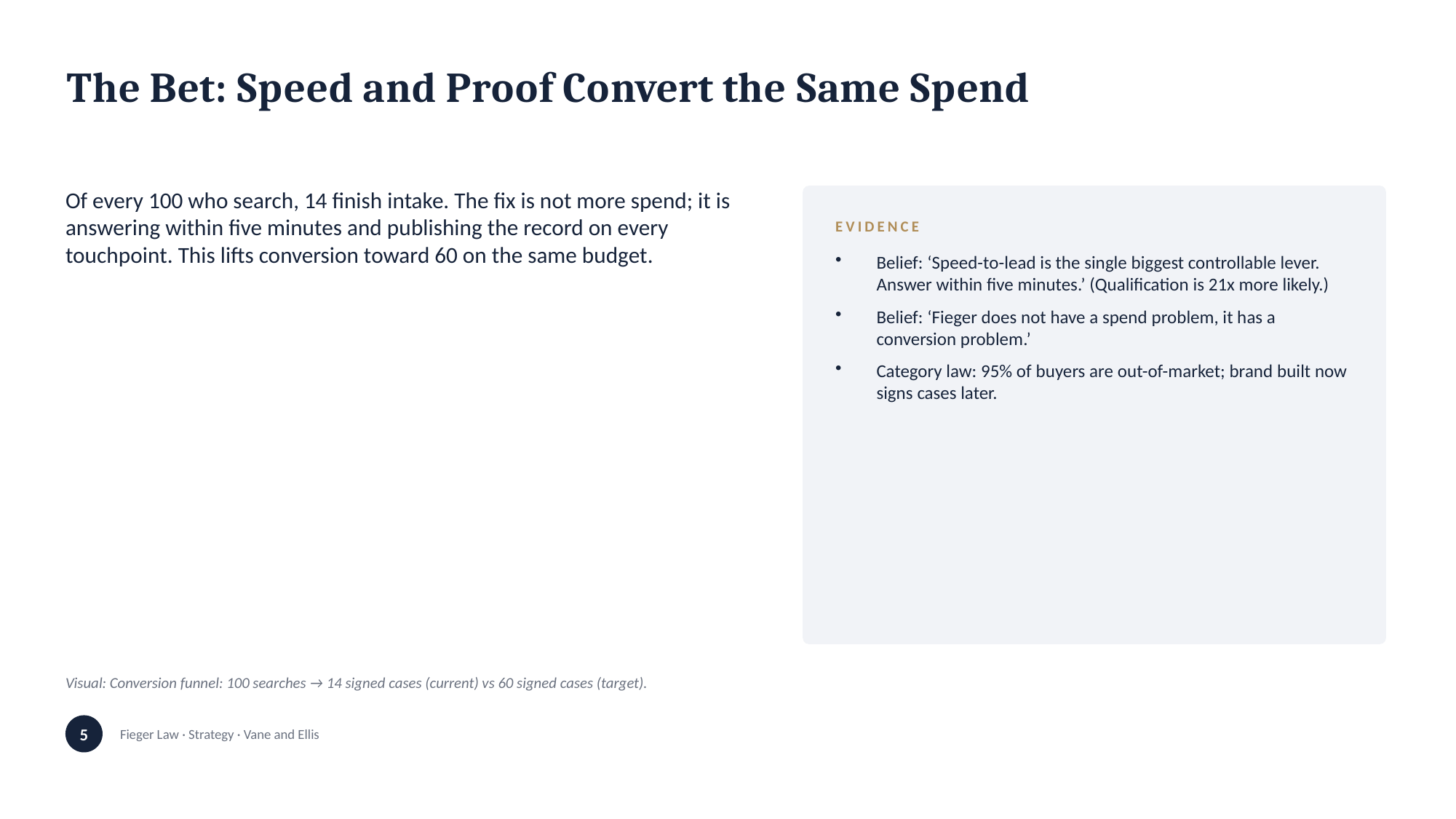

The Bet: Speed and Proof Convert the Same Spend
Of every 100 who search, 14 finish intake. The fix is not more spend; it is answering within five minutes and publishing the record on every touchpoint. This lifts conversion toward 60 on the same budget.

EVIDENCE
Belief: ‘Speed-to-lead is the single biggest controllable lever. Answer within five minutes.’ (Qualification is 21x more likely.)
Belief: ‘Fieger does not have a spend problem, it has a conversion problem.’
Category law: 95% of buyers are out-of-market; brand built now signs cases later.
Visual: Conversion funnel: 100 searches → 14 signed cases (current) vs 60 signed cases (target).

5
Fieger Law · Strategy · Vane and Ellis